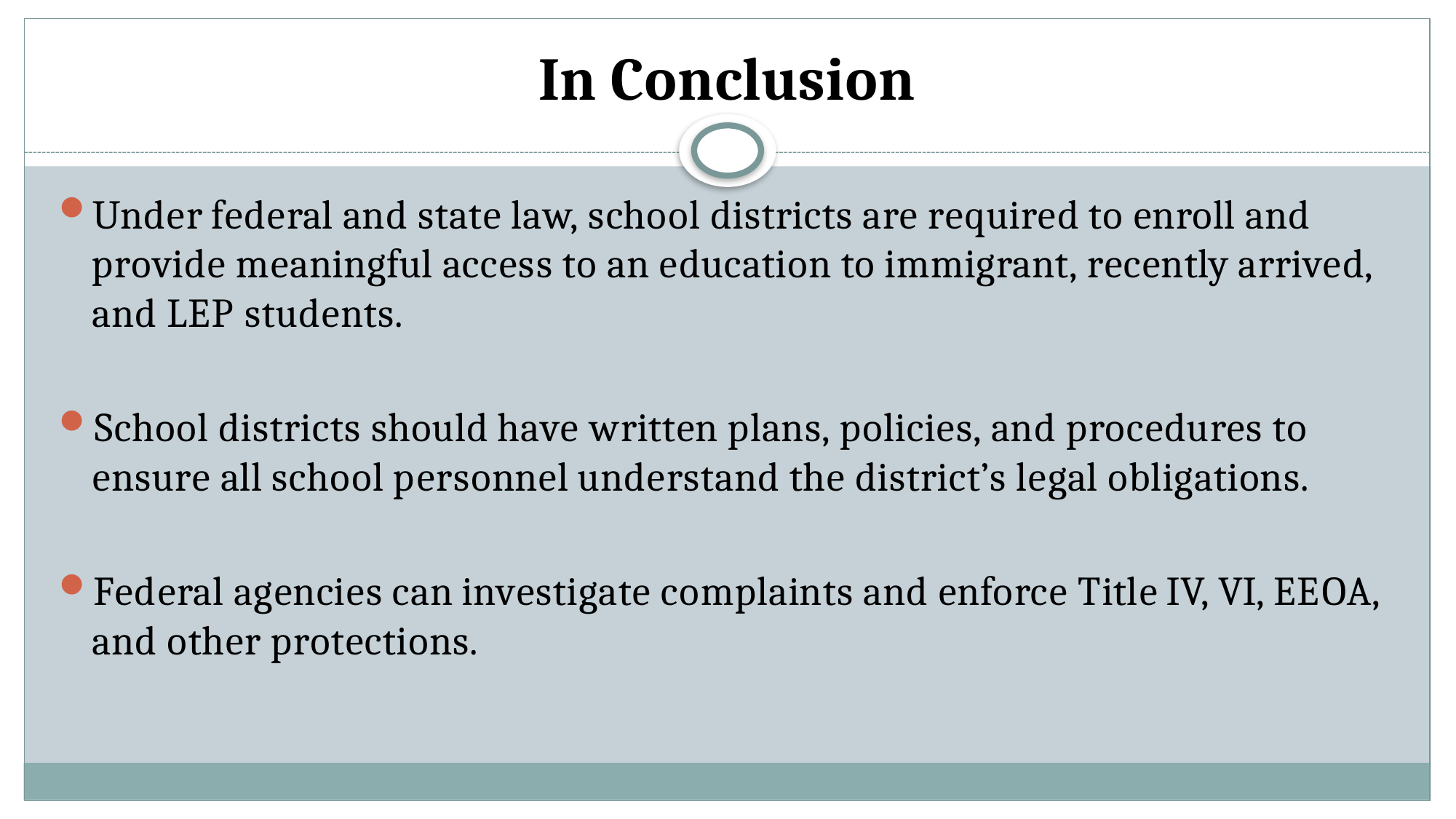

# In Conclusion
Under federal and state law, school districts are required to enroll and provide meaningful access to an education to immigrant, recently arrived, and LEP students.

School districts should have written plans, policies, and procedures to ensure all school personnel understand the district’s legal obligations.

Federal agencies can investigate complaints and enforce Title IV, VI, EEOA, and other protections.